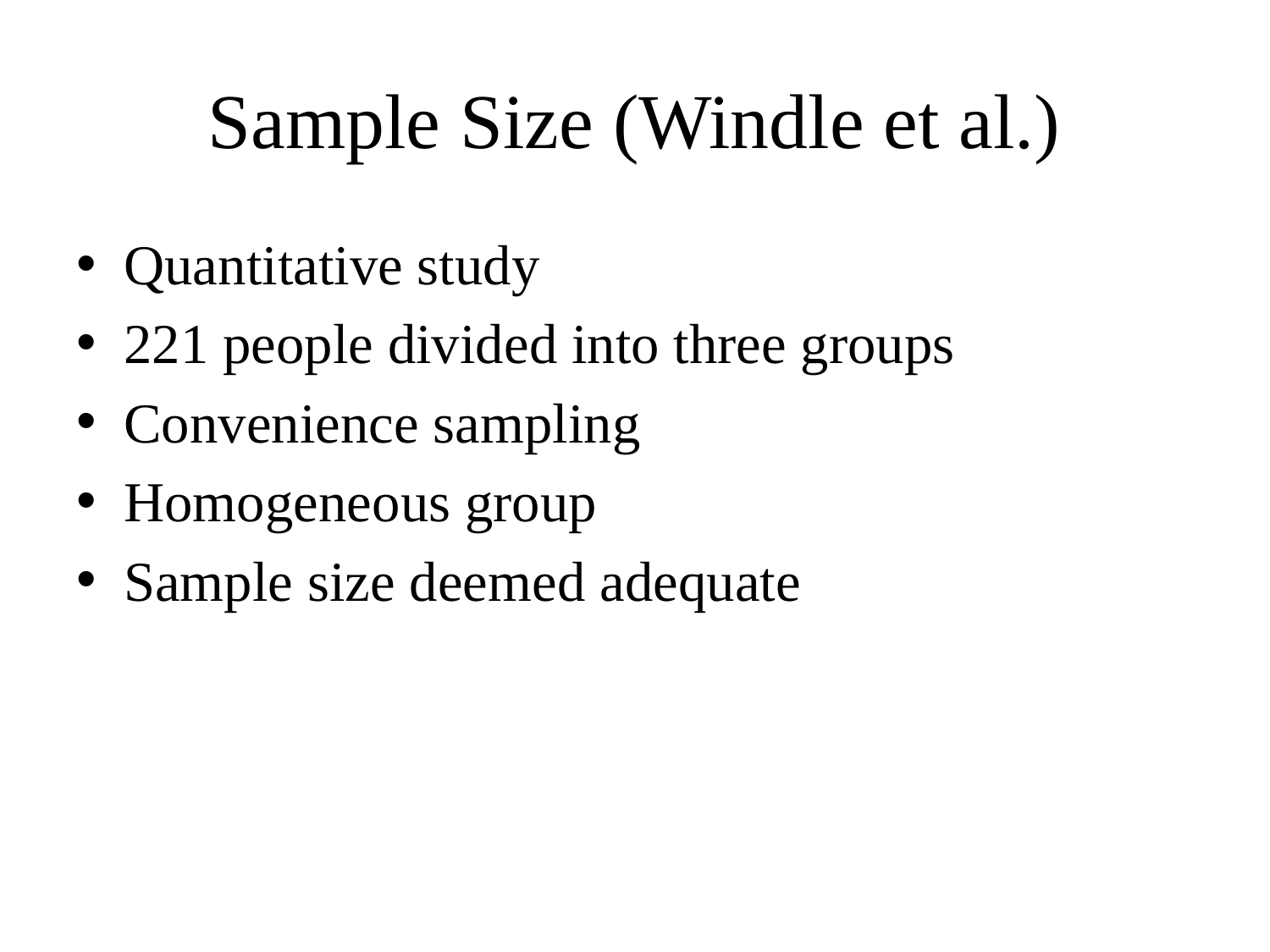

# Sample Size (Windle et al.)
Quantitative study
221 people divided into three groups
Convenience sampling
Homogeneous group
Sample size deemed adequate